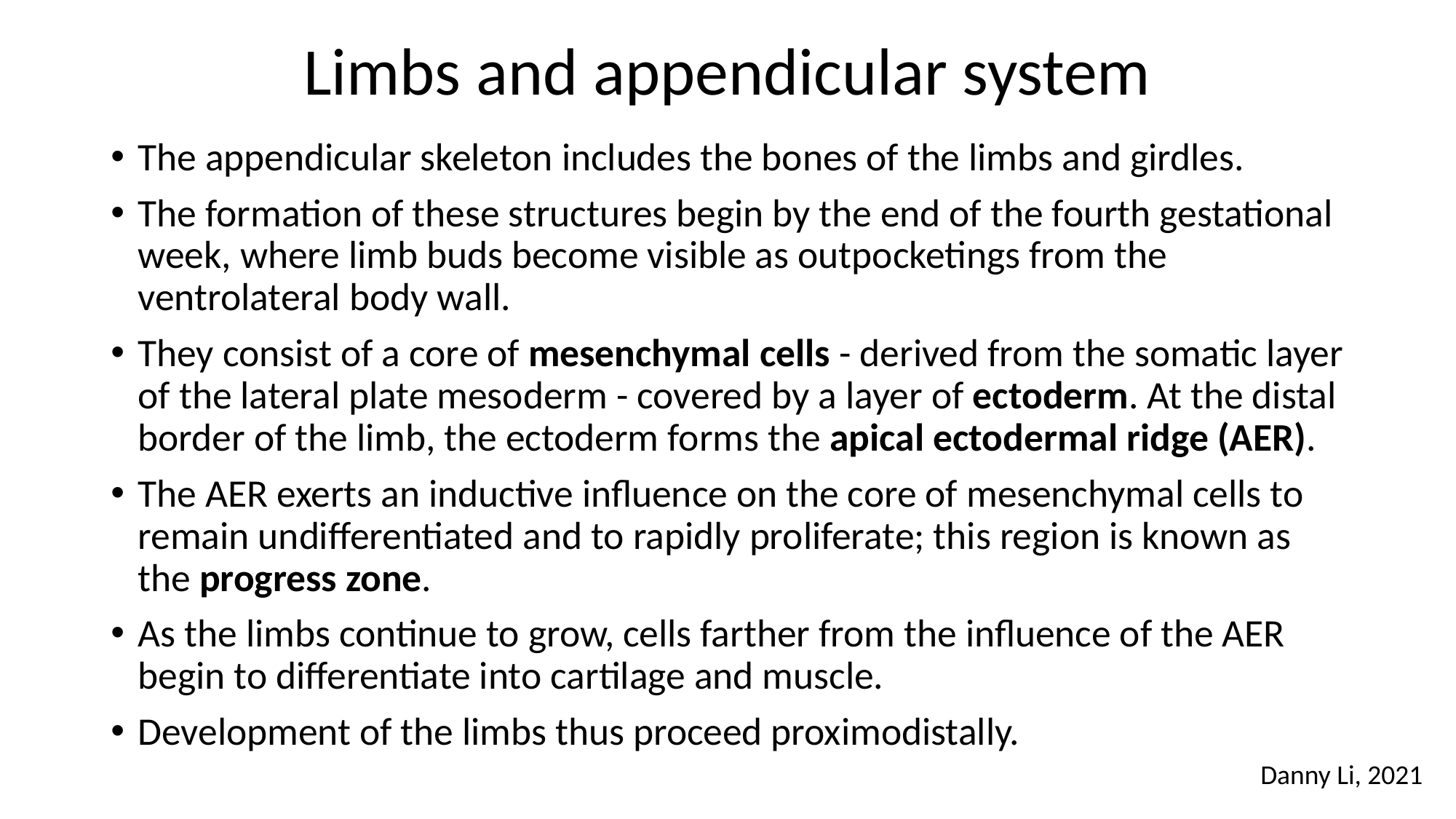

# Limbs and appendicular system
The appendicular skeleton includes the bones of the limbs and girdles.
The formation of these structures begin by the end of the fourth gestational week, where limb buds become visible as outpocketings from the ventrolateral body wall.
They consist of a core of mesenchymal cells - derived from the somatic layer of the lateral plate mesoderm - covered by a layer of ectoderm. At the distal border of the limb, the ectoderm forms the apical ectodermal ridge (AER).
The AER exerts an inductive influence on the core of mesenchymal cells to remain undifferentiated and to rapidly proliferate; this region is known as the progress zone.
As the limbs continue to grow, cells farther from the influence of the AER begin to differentiate into cartilage and muscle.
Development of the limbs thus proceed proximodistally.

Danny Li, 2021